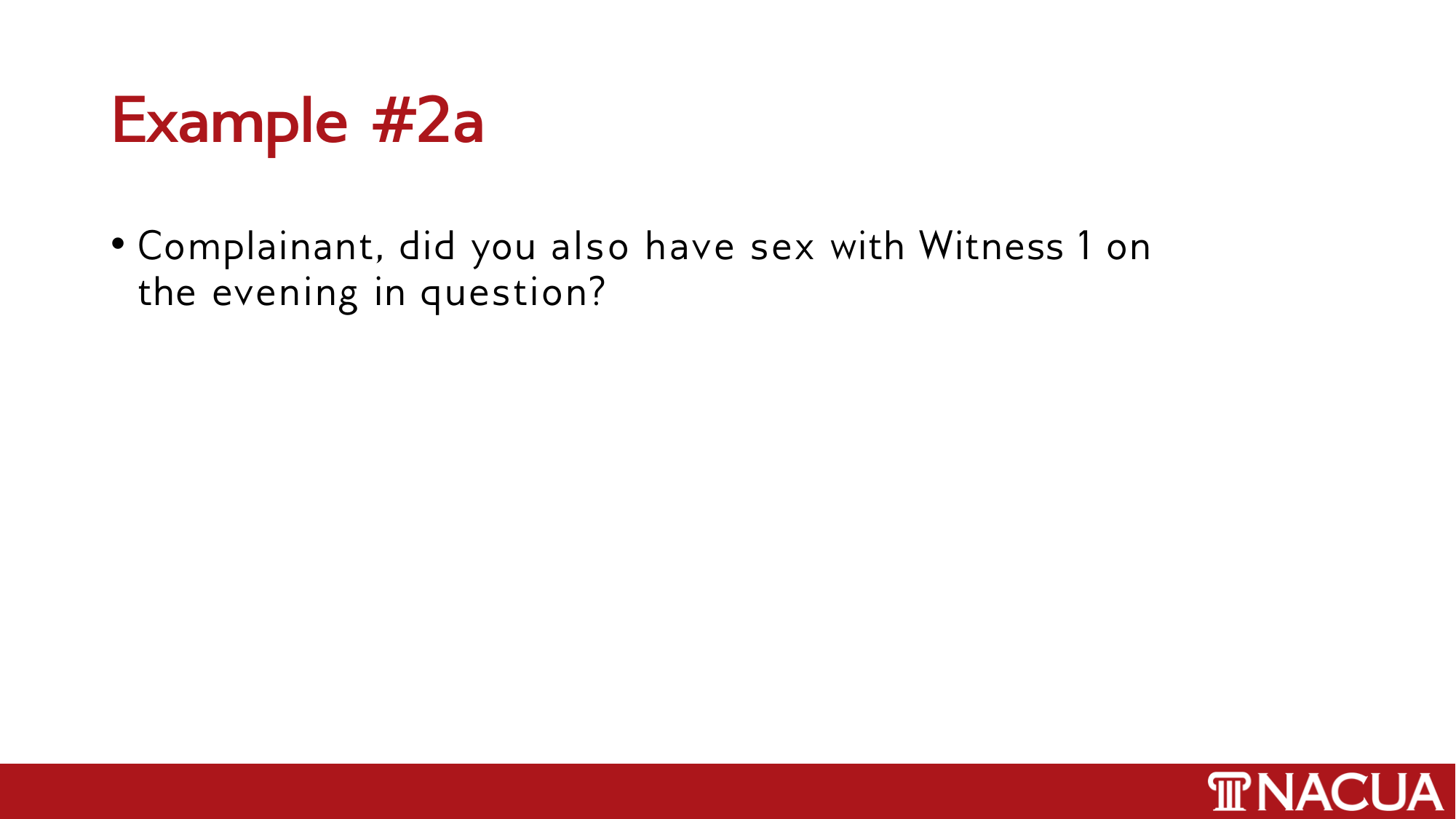

# Example #2a
Complainant, did you also have sex with Witness 1 on the evening in question?